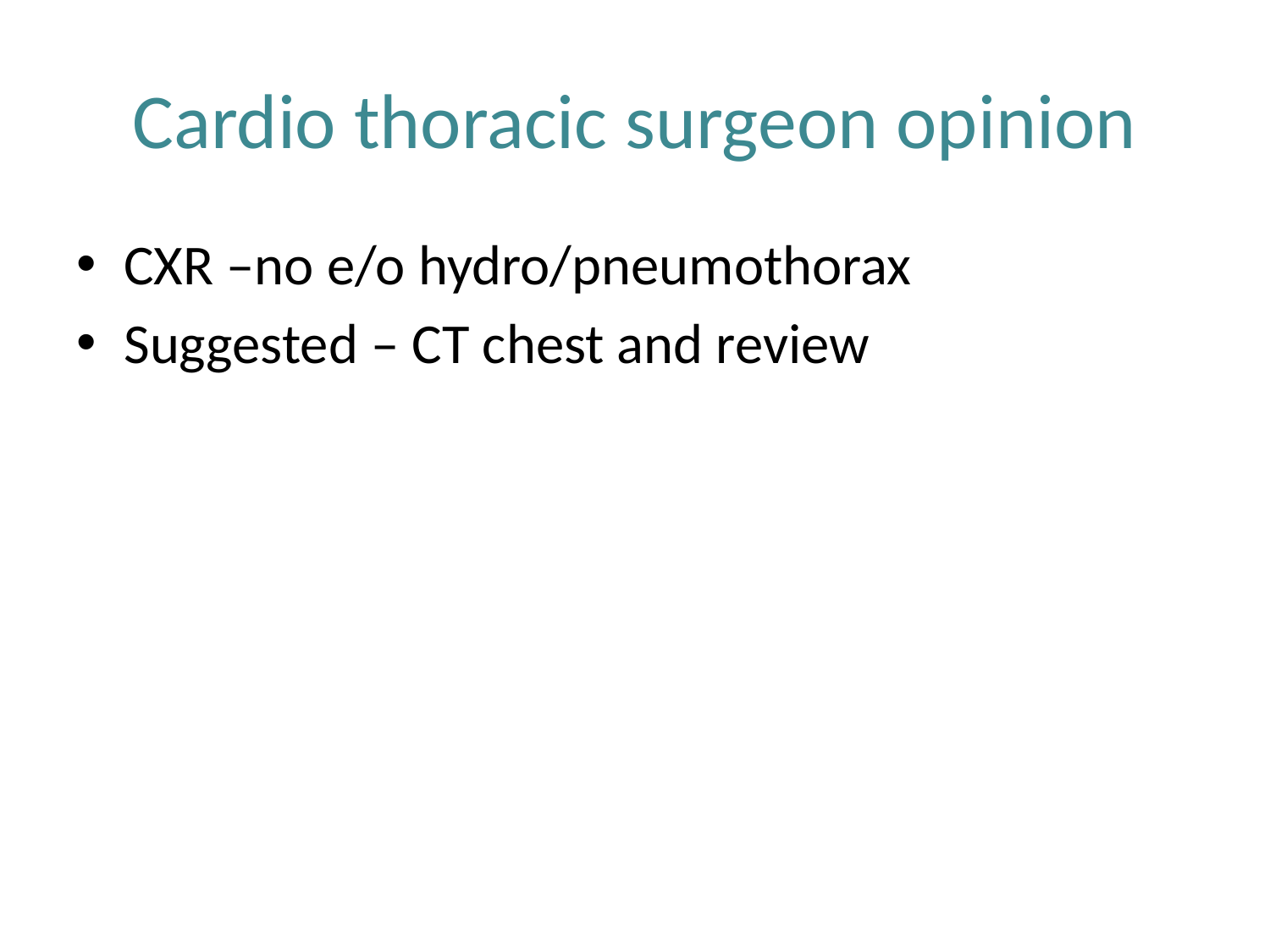

# Cardio thoracic surgeon opinion
CXR –no e/o hydro/pneumothorax
Suggested – CT chest and review